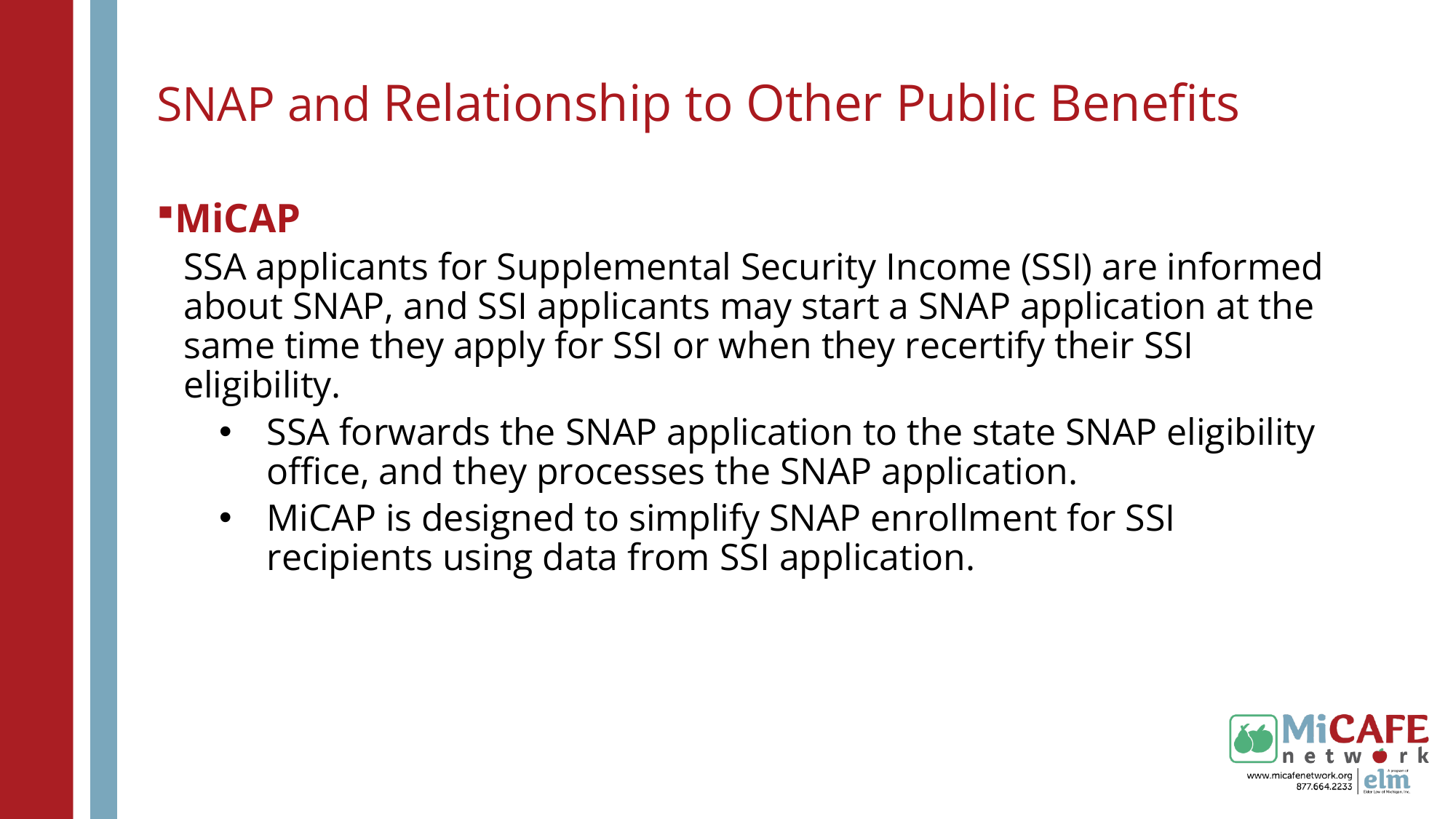

# SNAP and Relationship to Other Public Benefits
MiCAP
SSA applicants for Supplemental Security Income (SSI) are informed about SNAP, and SSI applicants may start a SNAP application at the same time they apply for SSI or when they recertify their SSI eligibility.
SSA forwards the SNAP application to the state SNAP eligibility office, and they processes the SNAP application.
MiCAP is designed to simplify SNAP enrollment for SSI recipients using data from SSI application.